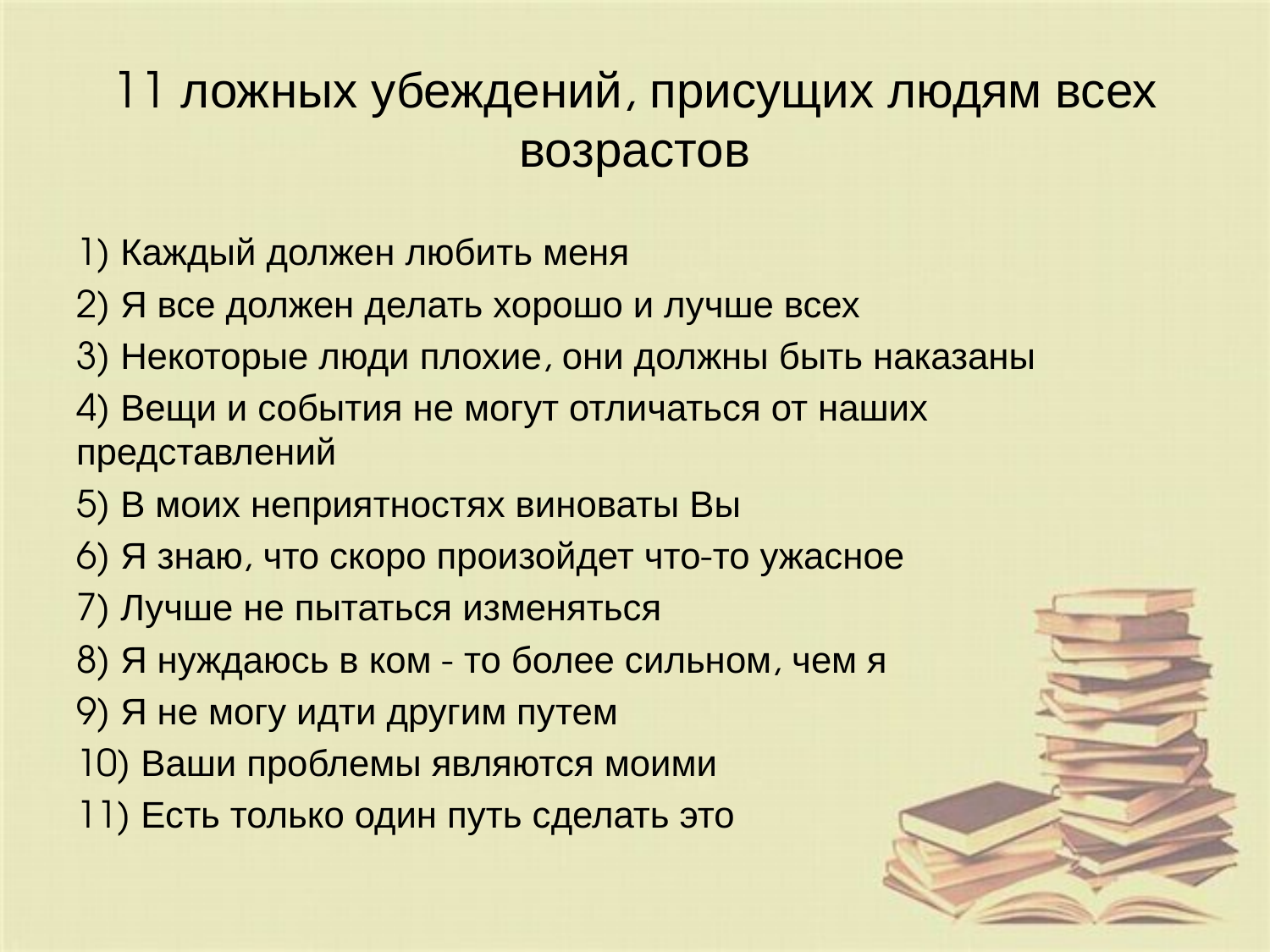

# 11 ложных убеждений, присущих людям всех возрастов
1) Каждый должен любить меня
2) Я все должен делать хорошо и лучше всех
3) Некоторые люди плохие, они должны быть наказаны
4) Вещи и события не могут отличаться от наших представлений
5) В моих неприятностях виноваты Вы
6) Я знаю, что скоро произойдет что-то ужасное
7) Лучше не пытаться изменяться
8) Я нуждаюсь в ком - то более сильном, чем я
9) Я не могу идти другим путем
10) Ваши проблемы являются моими
11) Есть только один путь сделать это